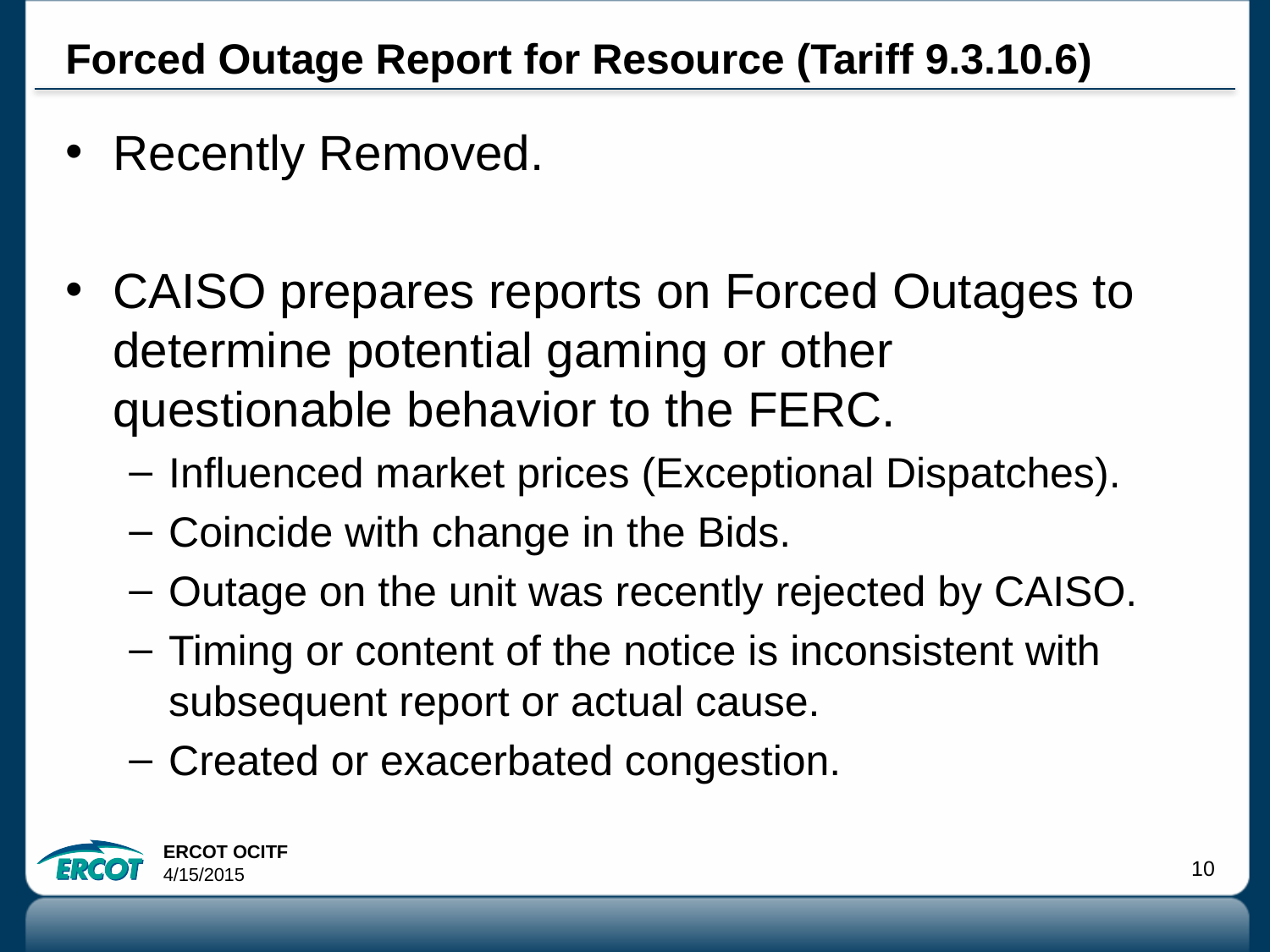

# Forced Outage Report for Resource (Tariff 9.3.10.6)
Recently Removed.

CAISO prepares reports on Forced Outages to determine potential gaming or other questionable behavior to the FERC.
Influenced market prices (Exceptional Dispatches).
Coincide with change in the Bids.
Outage on the unit was recently rejected by CAISO.
Timing or content of the notice is inconsistent with subsequent report or actual cause.
Created or exacerbated congestion.